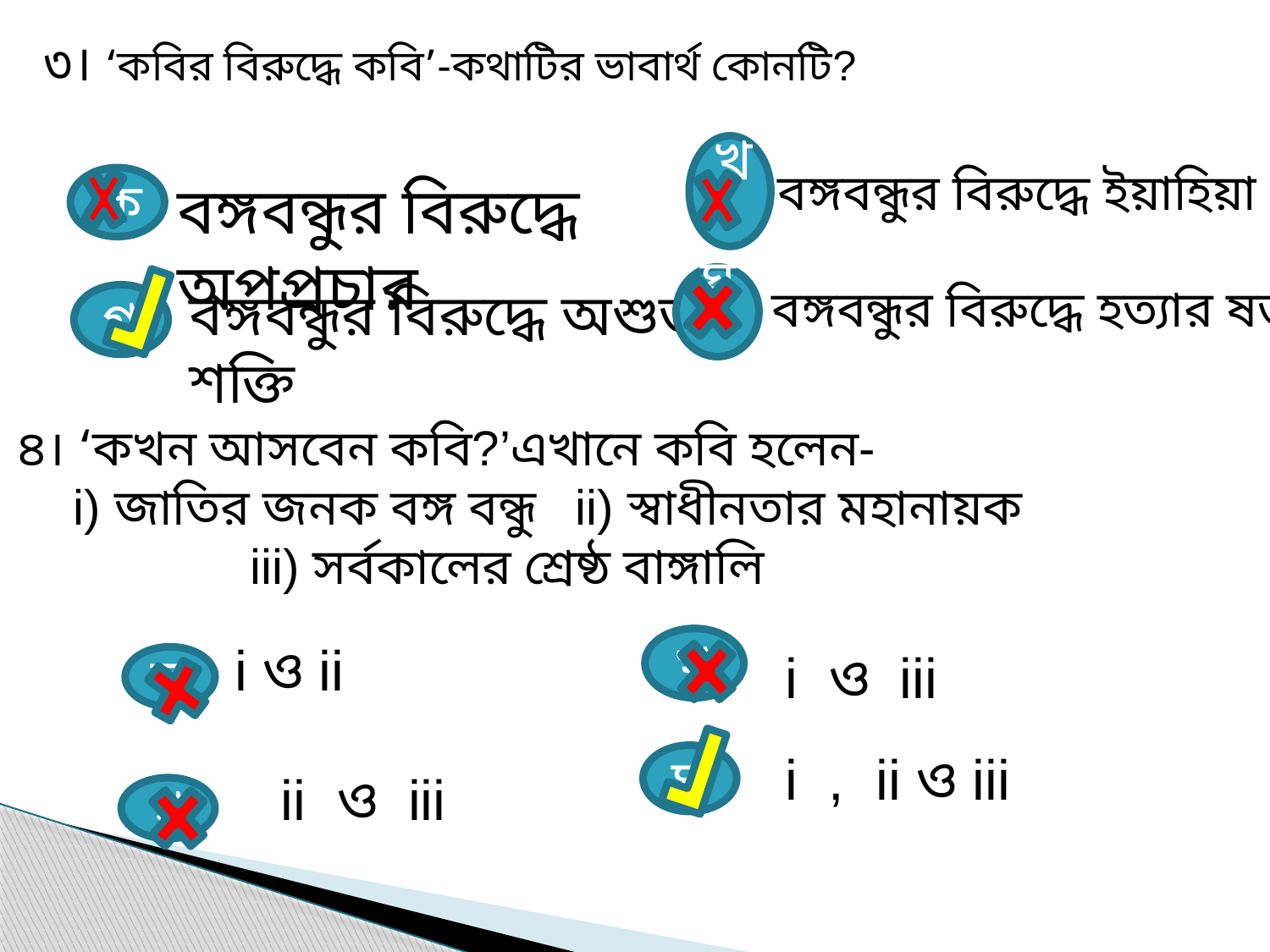

৩। ‘কবির বিরুদ্ধে কবি’-কথাটির ভাবার্থ কোনটি?
খ

বঙ্গবন্ধুর বিরুদ্ধে ইয়াহিয়া খান
বঙ্গবন্ধুর বিরুদ্ধে অপপ্রচার
ক

ঘ
বঙ্গবন্ধুর বিরুদ্ধে হত্যার ষড়যন্ত্র
বঙ্গবন্ধুর বিরুদ্ধে অশুভ শক্তি
গ
৪। ‘কখন আসবেন কবি?’এখানে কবি হলেন-
i) জাতির জনক বঙ্গ বন্ধু   ii) স্বাধীনতার মহানায়ক               iii) সর্বকালের শ্রেষ্ঠ বাঙ্গালি

খ

i ও ii
ক
i  ও  iii
ক

i  ,  ii ও iii
ঘ
ii  ও  iii

গ